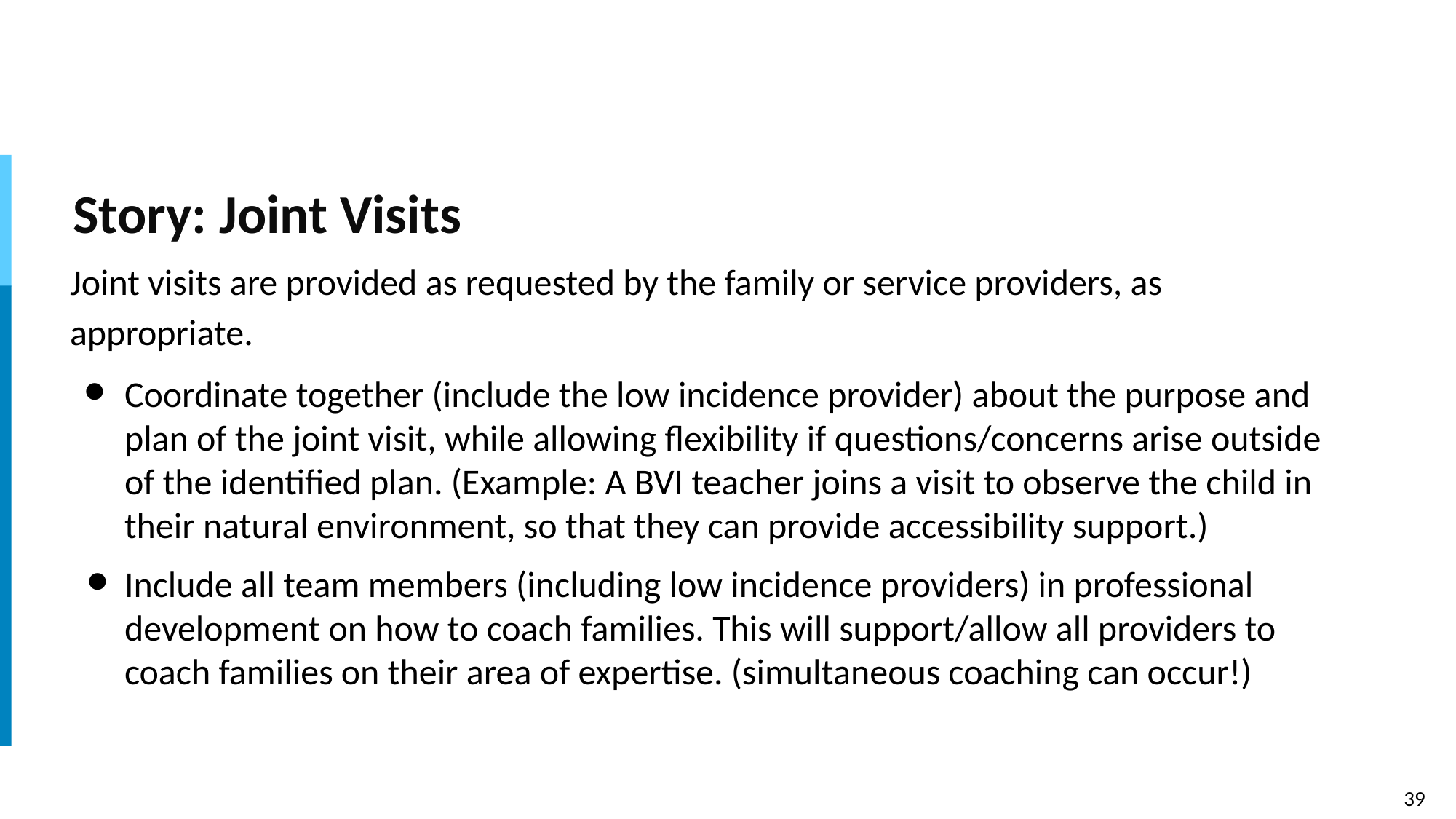

# Story: Joint Visits
Joint visits are provided as requested by the family or service providers, as appropriate.
Coordinate together (include the low incidence provider) about the purpose and plan of the joint visit, while allowing flexibility if questions/concerns arise outside of the identified plan. (Example: A BVI teacher joins a visit to observe the child in their natural environment, so that they can provide accessibility support.)
Include all team members (including low incidence providers) in professional development on how to coach families. This will support/allow all providers to coach families on their area of expertise. (simultaneous coaching can occur!)